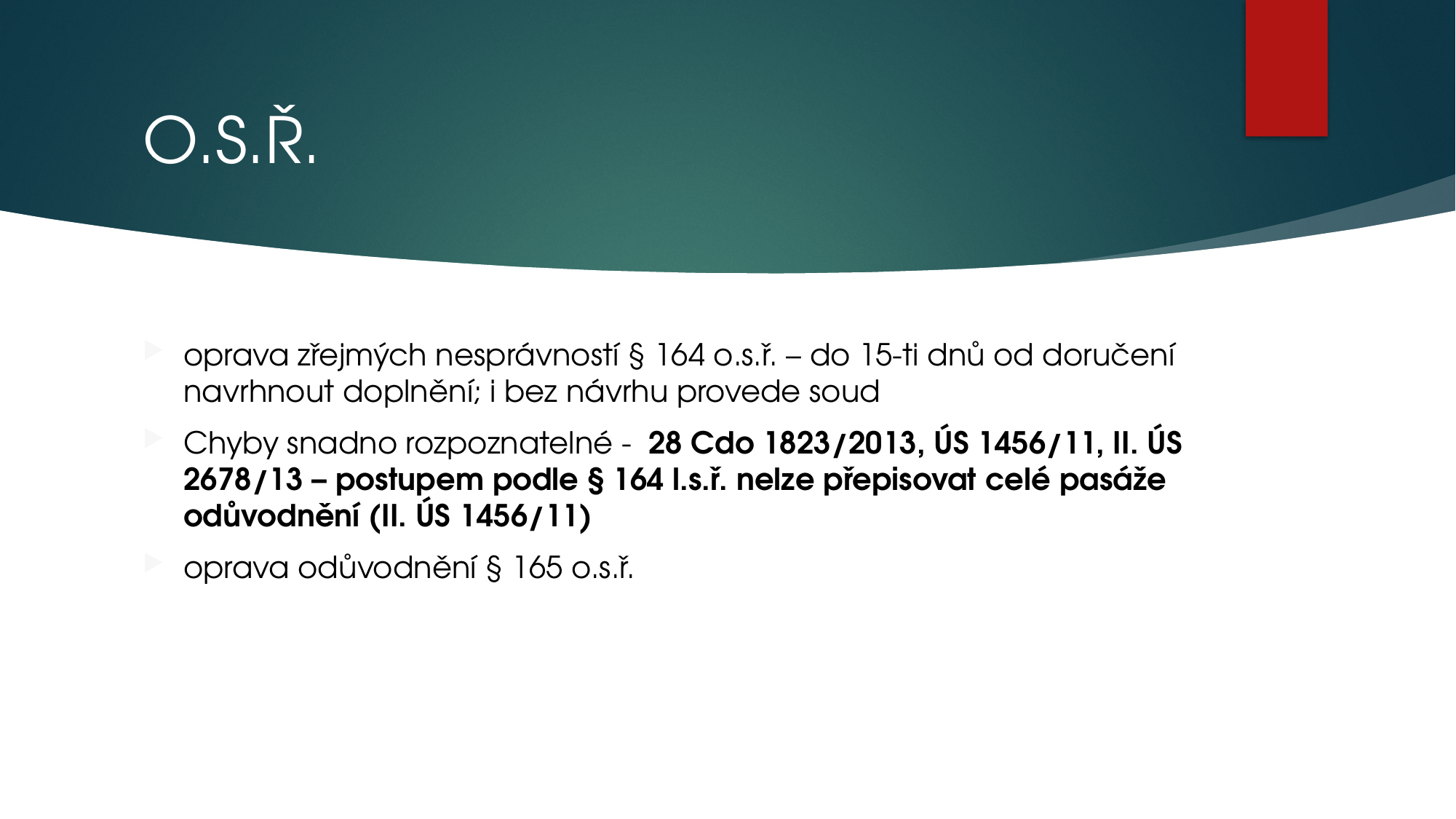

# O.S.Ř.

oprava zřejmých nesprávností § 164 o.s.ř. – do 15-ti dnů od doručení navrhnout doplnění; i bez návrhu provede soud
Chyby snadno rozpoznatelné -  28 Cdo 1823/2013, ÚS 1456/11, II. ÚS 2678/13 – postupem podle § 164 l.s.ř. nelze přepisovat celé pasáže odůvodnění (II. ÚS 1456/11)
oprava odůvodnění § 165 o.s.ř.